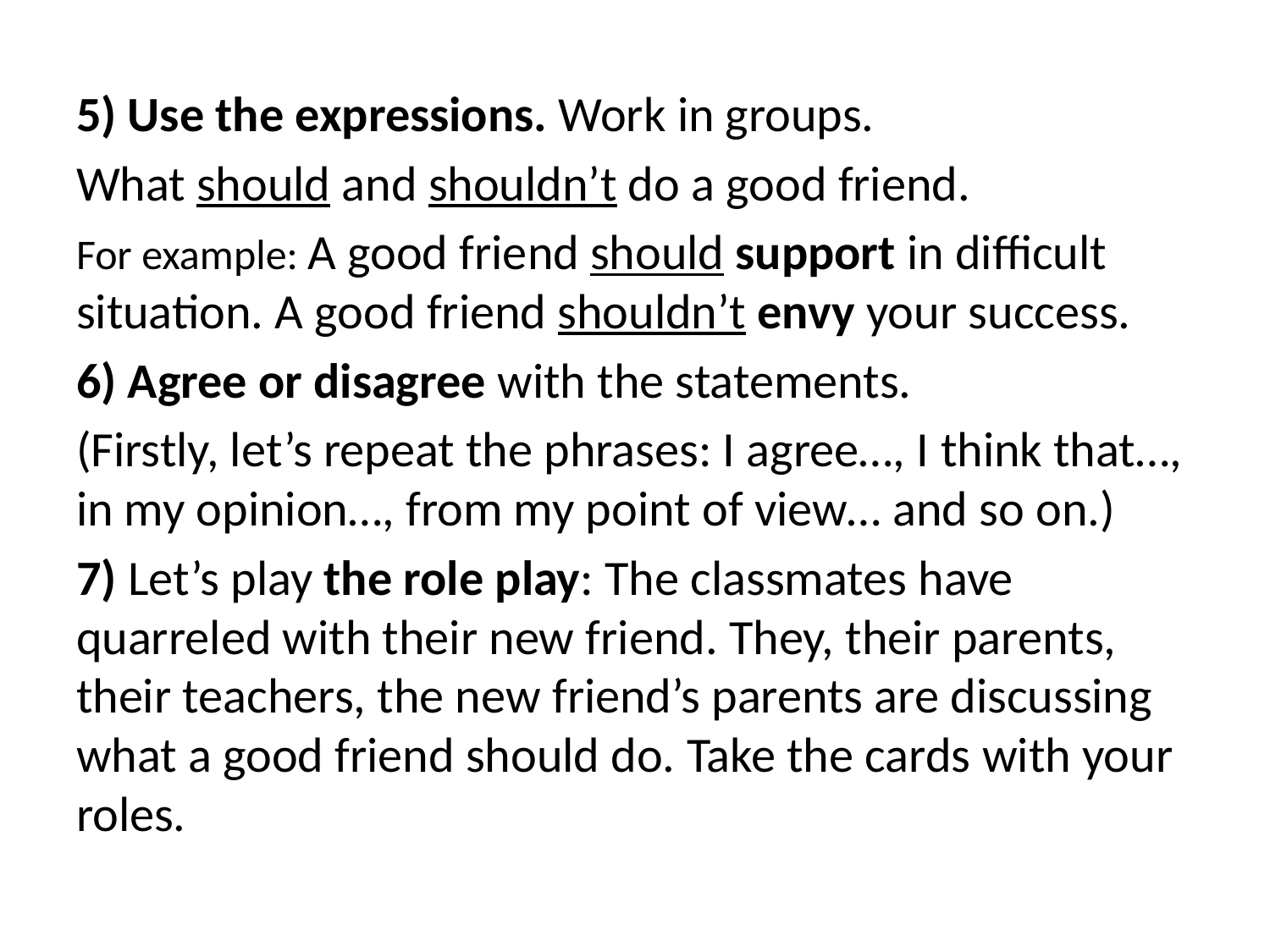

5) Use the expressions. Work in groups.
What should and shouldn’t do a good friend.
For example: A good friend should support in difficult situation. A good friend shouldn’t envy your success.
6) Agree or disagree with the statements.
(Firstly, let’s repeat the phrases: I agree…, I think that…, in my opinion…, from my point of view… and so on.)
7) Let’s play the role play: The classmates have quarreled with their new friend. They, their parents, their teachers, the new friend’s parents are discussing what a good friend should do. Take the cards with your roles.